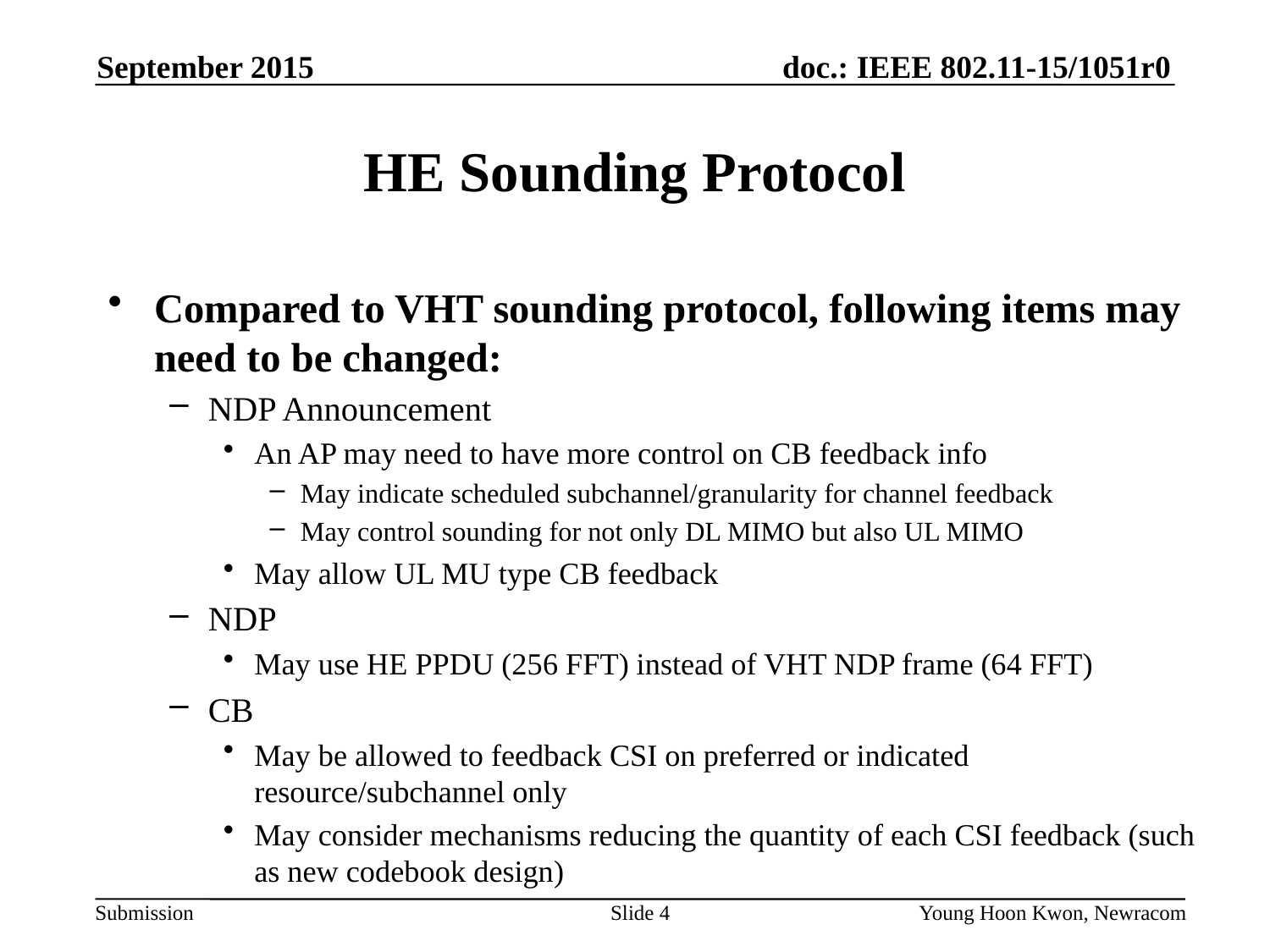

September 2015
# HE Sounding Protocol
Compared to VHT sounding protocol, following items may need to be changed:
NDP Announcement
An AP may need to have more control on CB feedback info
May indicate scheduled subchannel/granularity for channel feedback
May control sounding for not only DL MIMO but also UL MIMO
May allow UL MU type CB feedback
NDP
May use HE PPDU (256 FFT) instead of VHT NDP frame (64 FFT)
CB
May be allowed to feedback CSI on preferred or indicated resource/subchannel only
May consider mechanisms reducing the quantity of each CSI feedback (such as new codebook design)
Slide 4
Young Hoon Kwon, Newracom